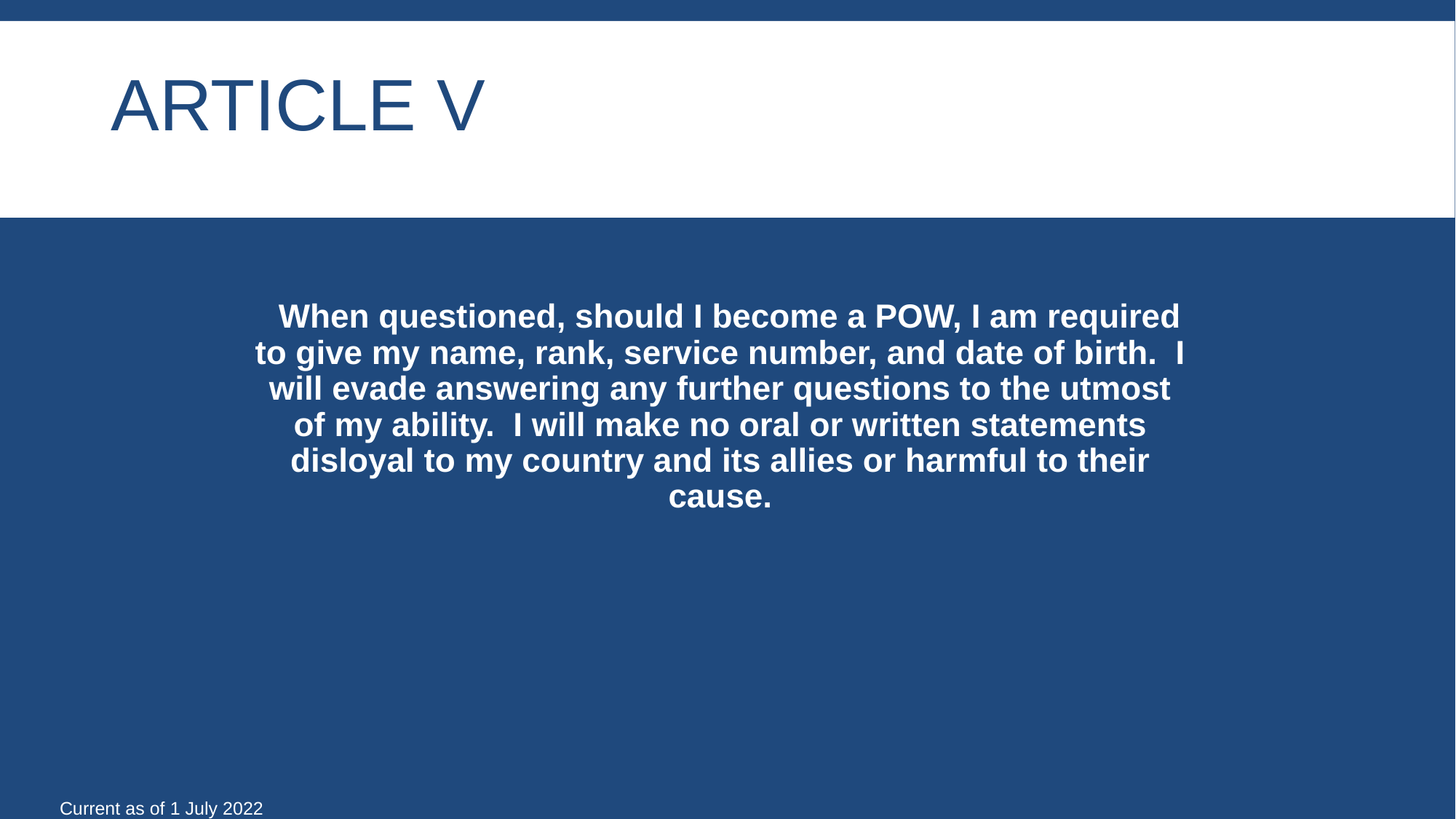

# Article V

    When questioned, should I become a POW, I am required to give my name, rank, service number, and date of birth.  I will evade answering any further questions to the utmost of my ability.  I will make no oral or written statements disloyal to my country and its allies or harmful to their cause.